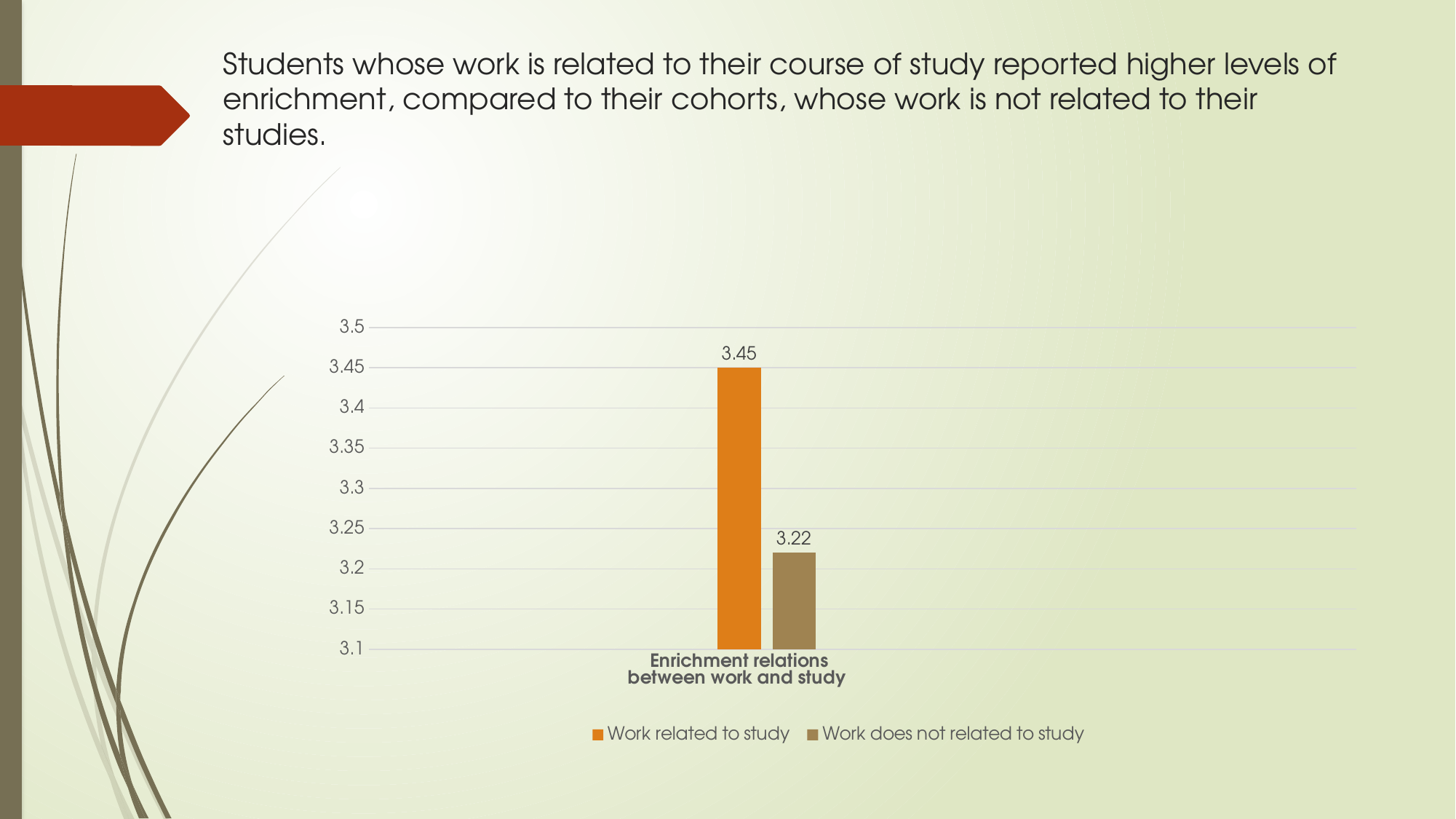

# Students whose work is related to their course of study reported higher levels of enrichment, compared to their cohorts, whose work is not related to their studies.

### Chart

| Category | Column1 | Work related to study  | Work does not related to study  |
|---|---|---|---|
|  | None | None | None |
| Enrichment relations between work and study  | None | 3.4499999999999997 | 3.22 |